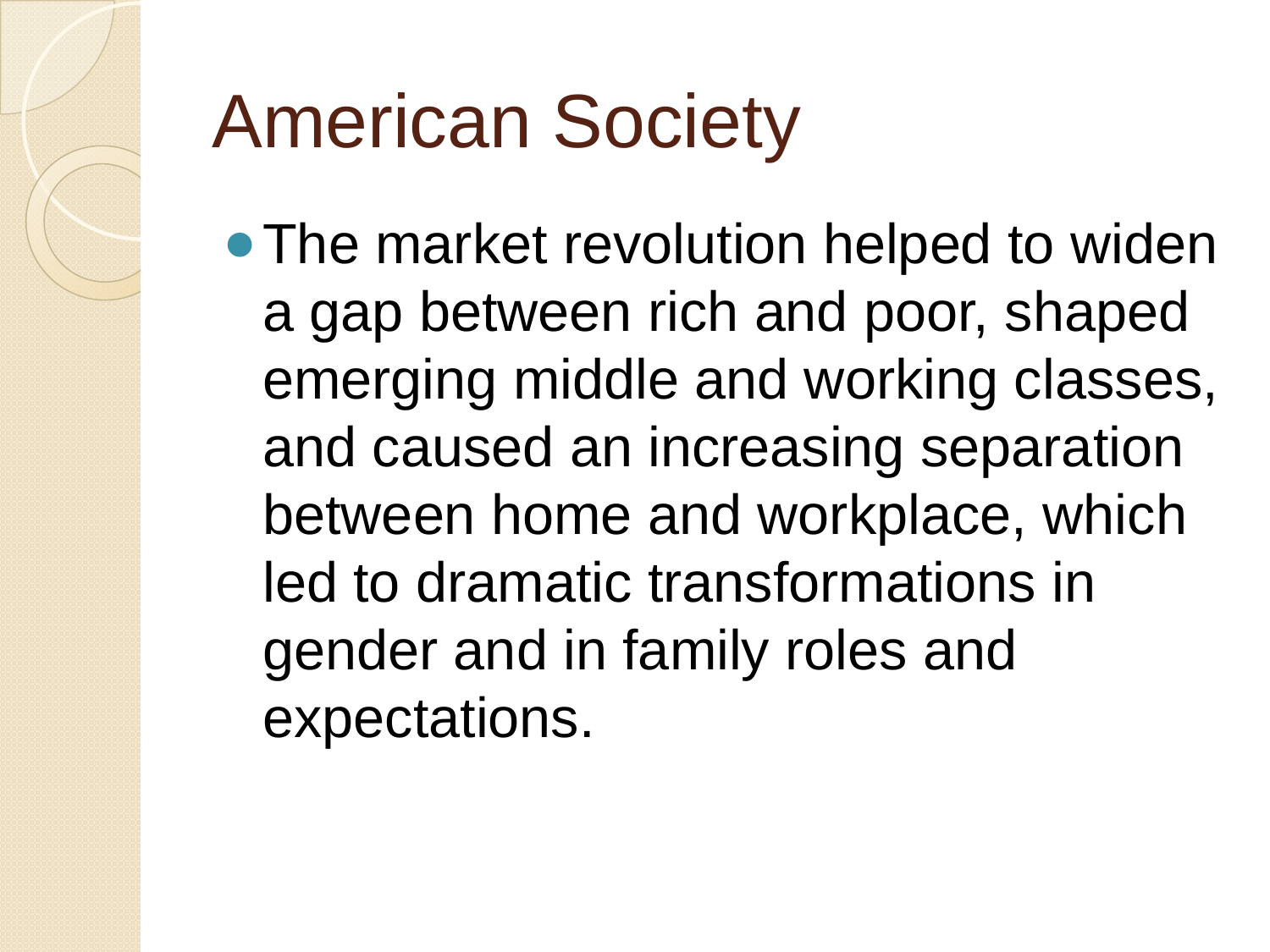

# American Society
The market revolution helped to widen a gap between rich and poor, shaped emerging middle and working classes, and caused an increasing separation between home and workplace, which led to dramatic transformations in gender and in family roles and expectations.